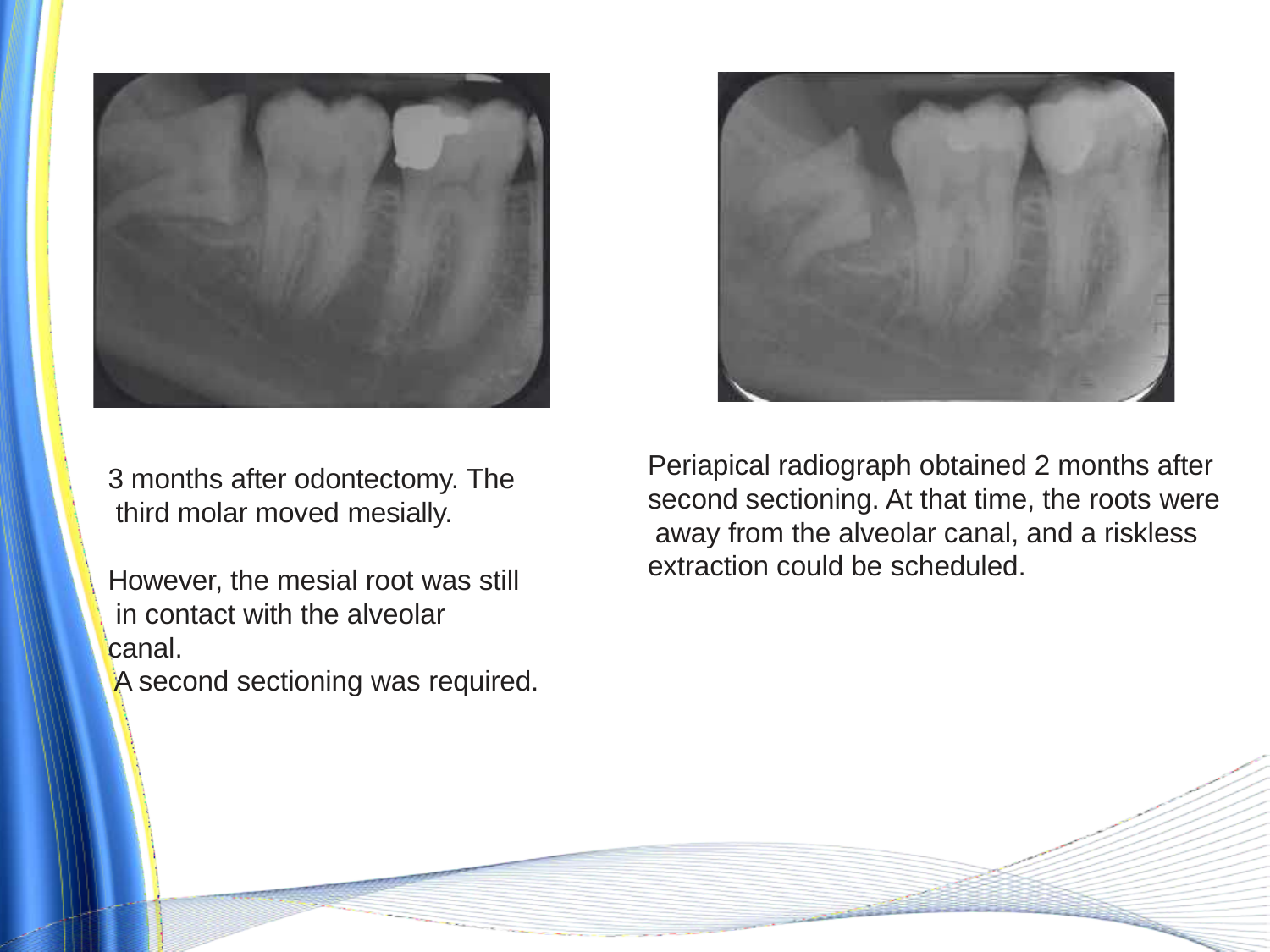

Periapical radiograph obtained 2 months after  second sectioning. At that time, the roots were  away from the alveolar canal, and a riskless  extraction could be scheduled.
3 months after odontectomy. The  third molar moved mesially.
However, the mesial root was still  in contact with the alveolar canal.
A second sectioning was required.